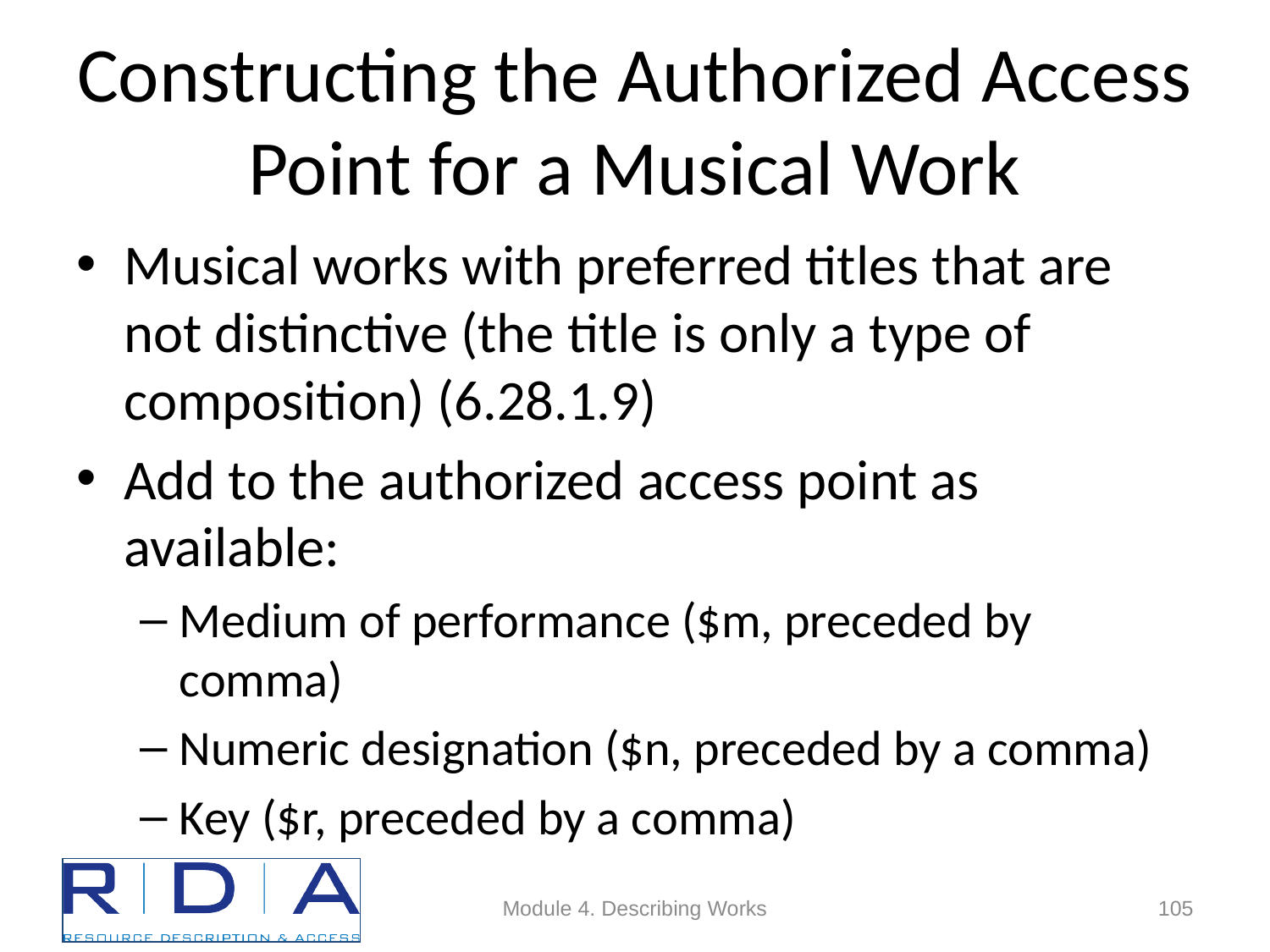

# Constructing the Authorized Access Point for a Musical Work
Musical works with preferred titles that are not distinctive (the title is only a type of composition) (6.28.1.9)
Add to the authorized access point as available:
Medium of performance ($m, preceded by comma)
Numeric designation ($n, preceded by a comma)
Key ($r, preceded by a comma)
Module 4. Describing Works
105